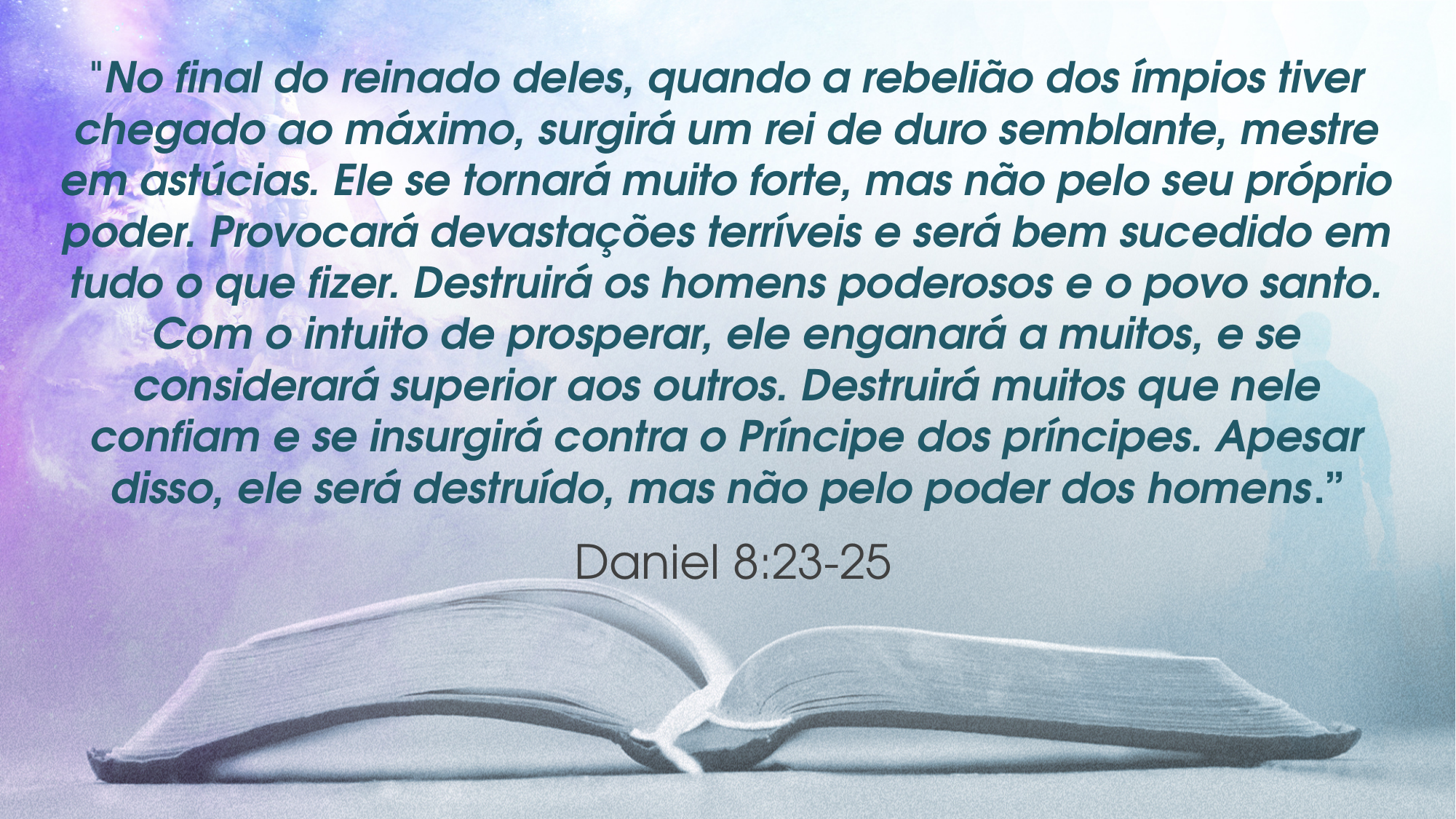

"No final do reinado deles, quando a rebelião dos ímpios tiver chegado ao máximo, surgirá um rei de duro semblante, mestre em astúcias. Ele se tornará muito forte, mas não pelo seu próprio poder. Provocará devastações terríveis e será bem sucedido em tudo o que fizer. Destruirá os homens poderosos e o povo santo. Com o intuito de prosperar, ele enganará a muitos, e se considerará superior aos outros. Destruirá muitos que nele confiam e se insurgirá contra o Príncipe dos príncipes. Apesar disso, ele será destruído, mas não pelo poder dos homens.”
Daniel 8:23-25